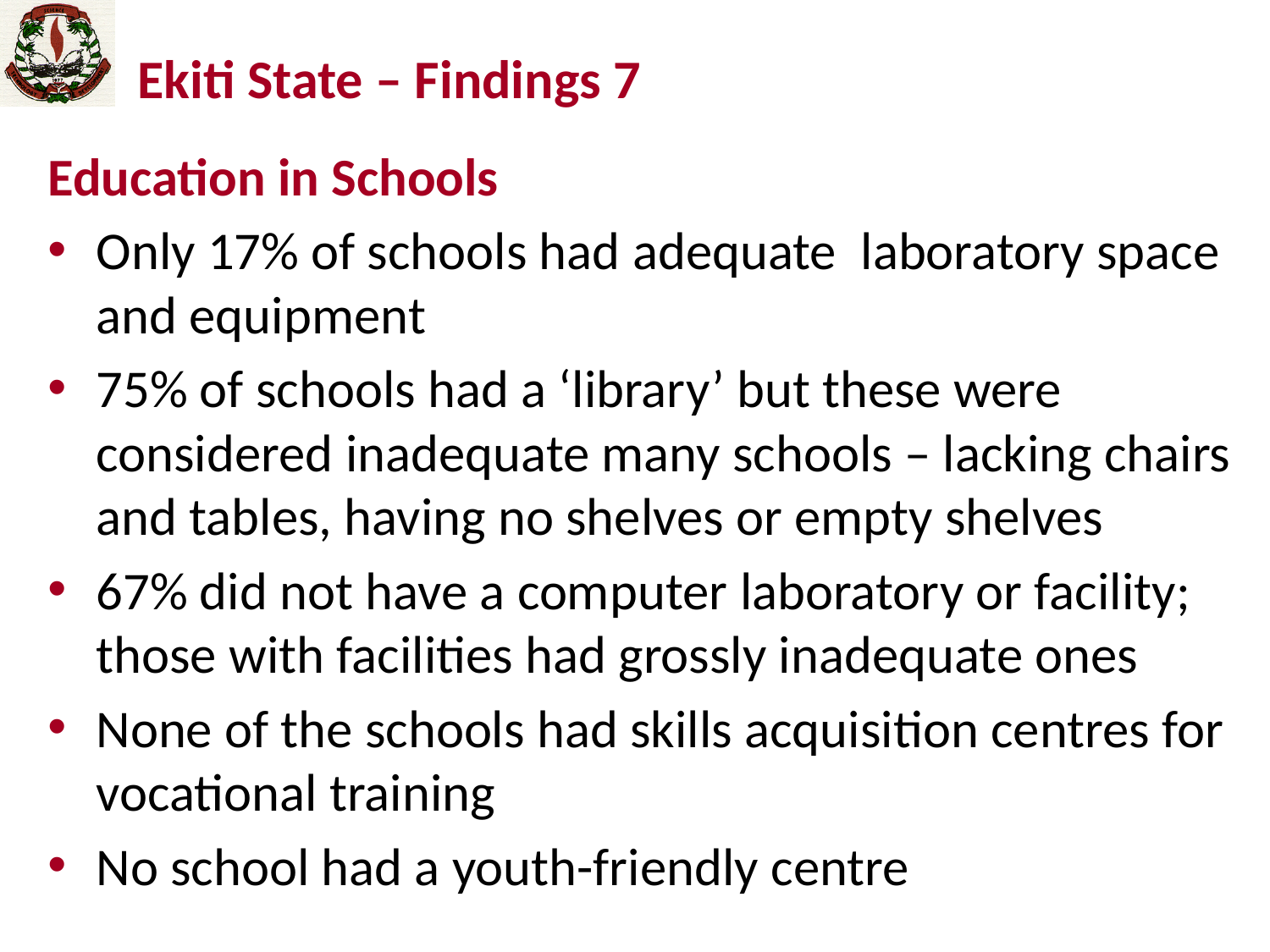

# Ekiti State – Findings 7
Education in Schools
Only 17% of schools had adequate  laboratory space and equipment
75% of schools had a ‘library’ but these were considered inadequate many schools – lacking chairs and tables, having no shelves or empty shelves
67% did not have a computer laboratory or facility; those with facilities had grossly inadequate ones
None of the schools had skills acquisition centres for vocational training
No school had a youth-friendly centre